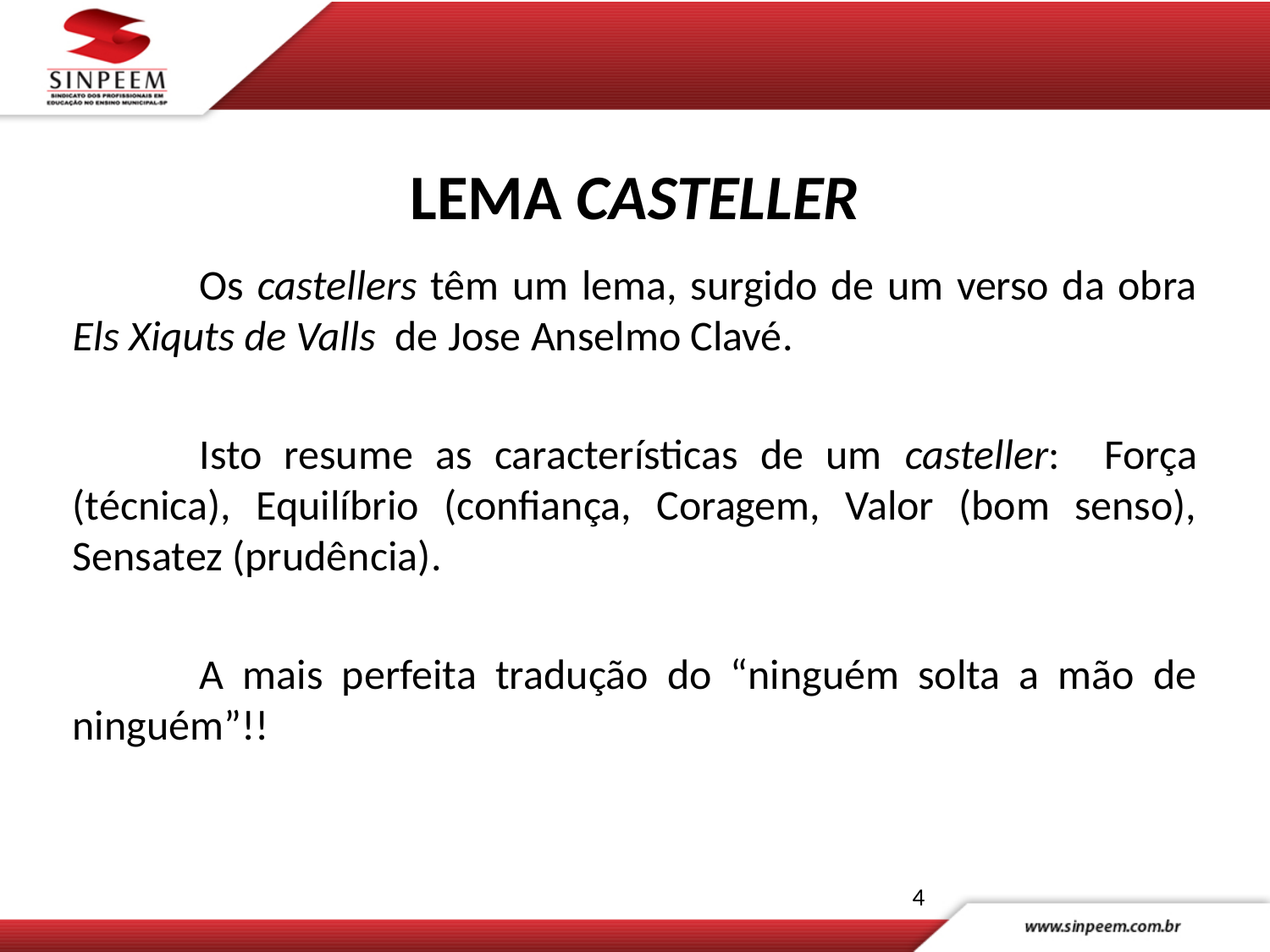

# LEMA CASTELLER
	Os castellers têm um lema, surgido de um verso da obra Els Xiquts de Valls  de Jose Anselmo Clavé.

	Isto resume as características de um casteller:  Força (técnica), Equilíbrio (confiança, Coragem, Valor (bom senso), Sensatez (prudência).

	A mais perfeita tradução do “ninguém solta a mão de ninguém”!!
4